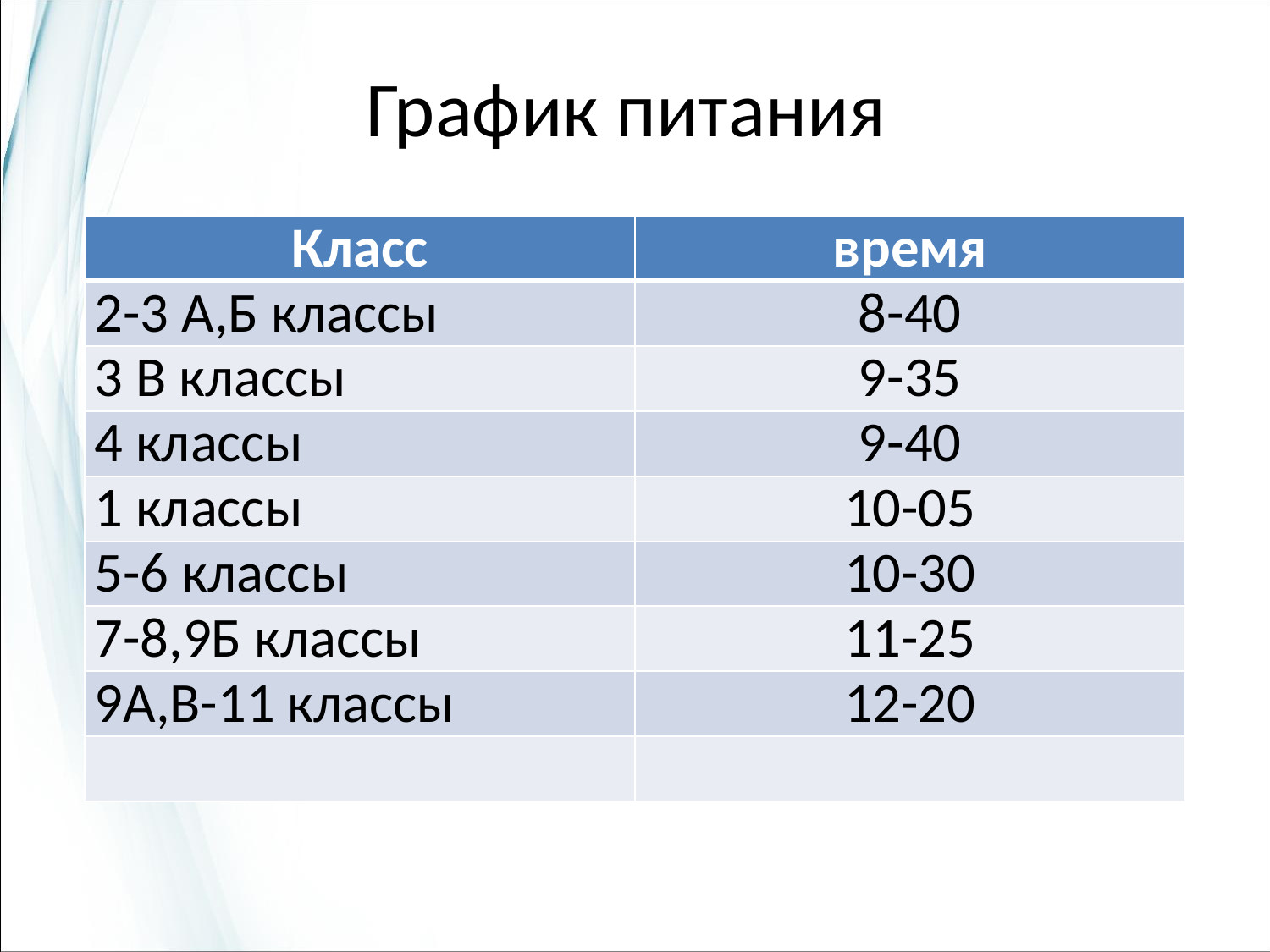

# График питания
| Класс | время |
| --- | --- |
| 2-3 А,Б классы | 8-40 |
| 3 В классы | 9-35 |
| 4 классы | 9-40 |
| 1 классы | 10-05 |
| 5-6 классы | 10-30 |
| 7-8,9Б классы | 11-25 |
| 9А,В-11 классы | 12-20 |
|  |  |